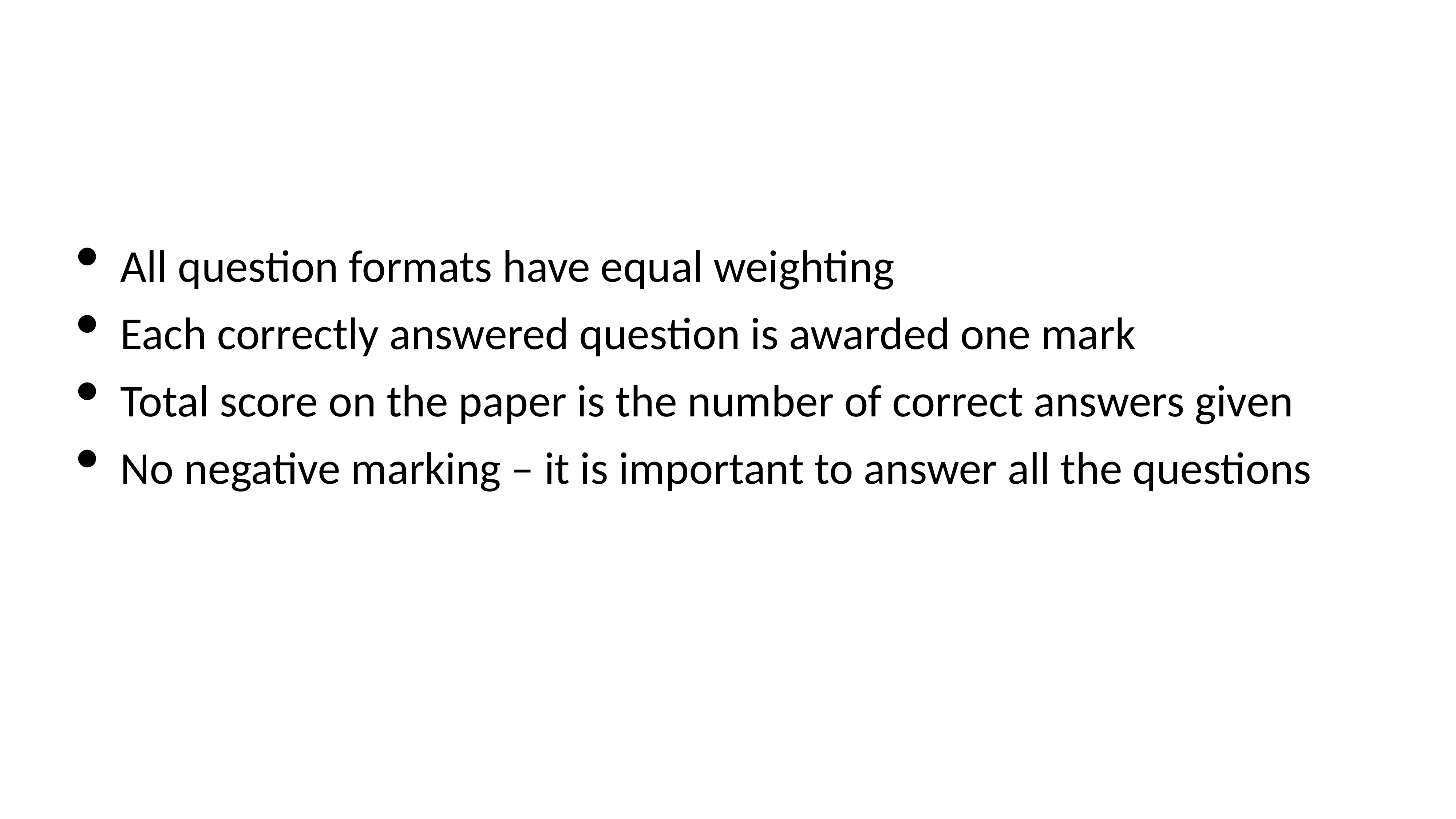

All question formats have equal weighting
Each correctly answered question is awarded one mark
Total score on the paper is the number of correct answers given
No negative marking – it is important to answer all the questions